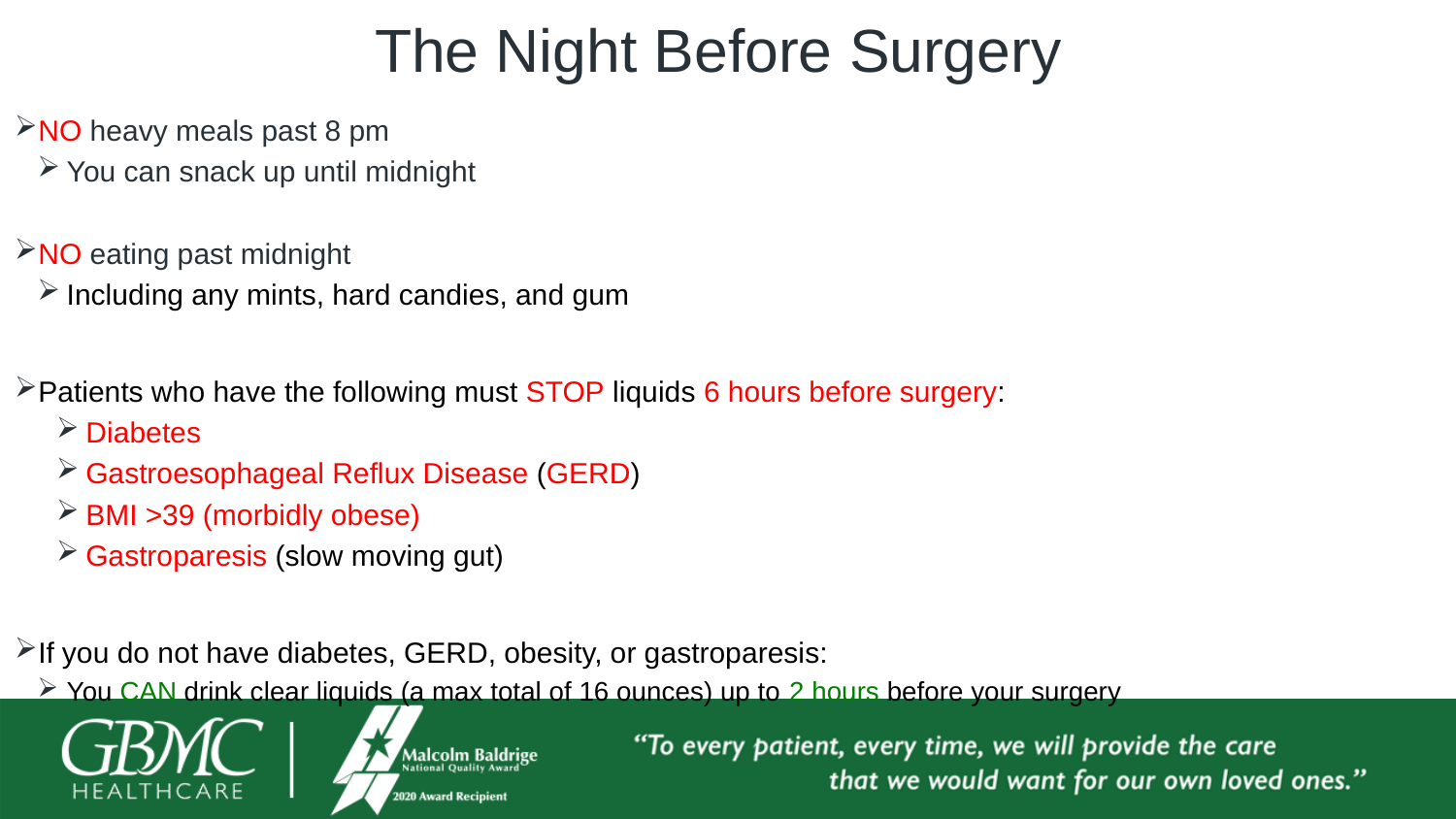

The Night Before Surgery
NO heavy meals past 8 pm
You can snack up until midnight

NO eating past midnight
Including any mints, hard candies, and gum

Patients who have the following must STOP liquids 6 hours before surgery:
Diabetes
Gastroesophageal Reflux Disease (GERD)
BMI >39 (morbidly obese)
Gastroparesis (slow moving gut)

If you do not have diabetes, GERD, obesity, or gastroparesis:
You CAN drink clear liquids (a max total of 16 ounces) up to 2 hours before your surgery